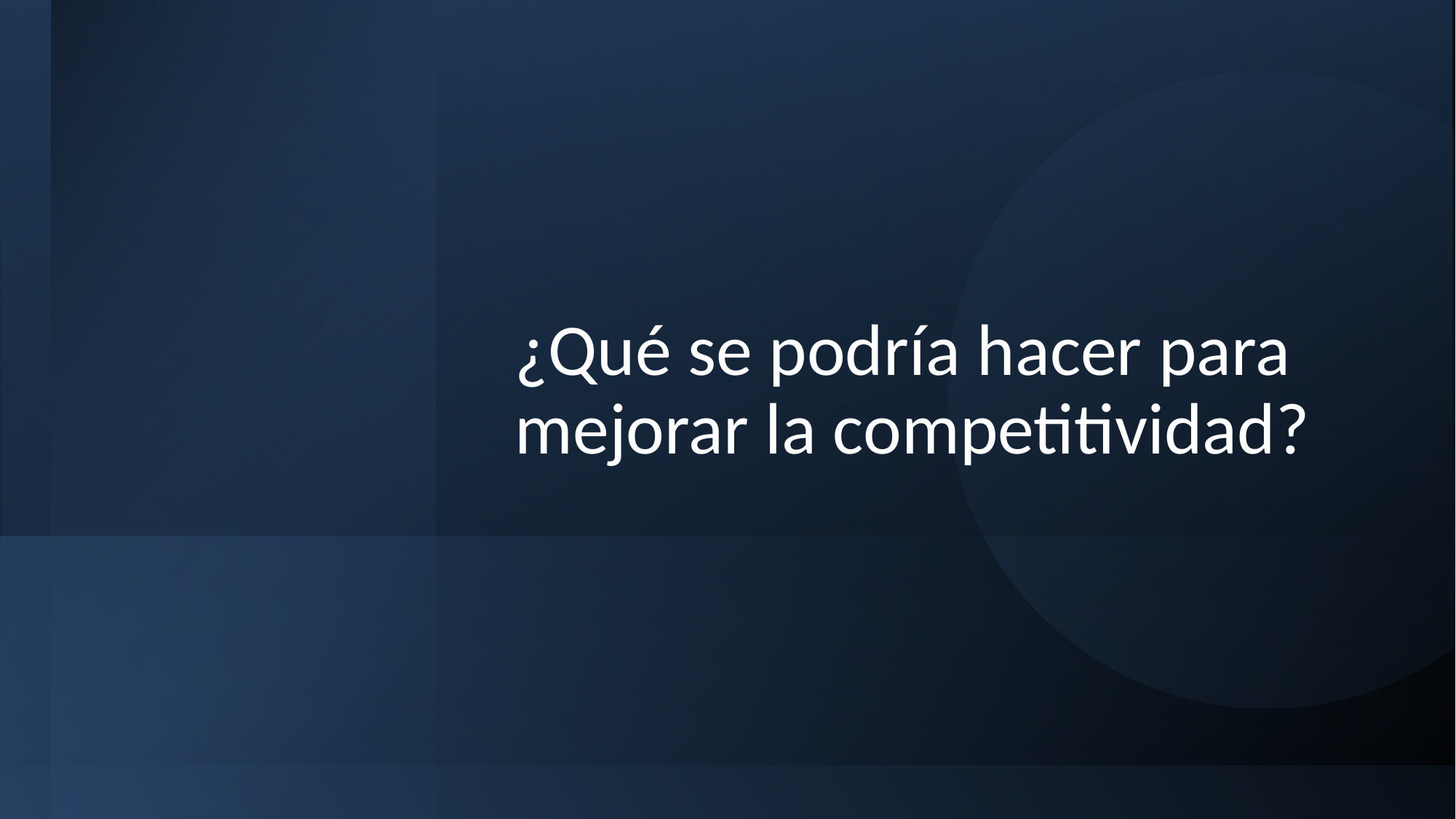

# ¿Qué se podría hacer para mejorar la competitividad?